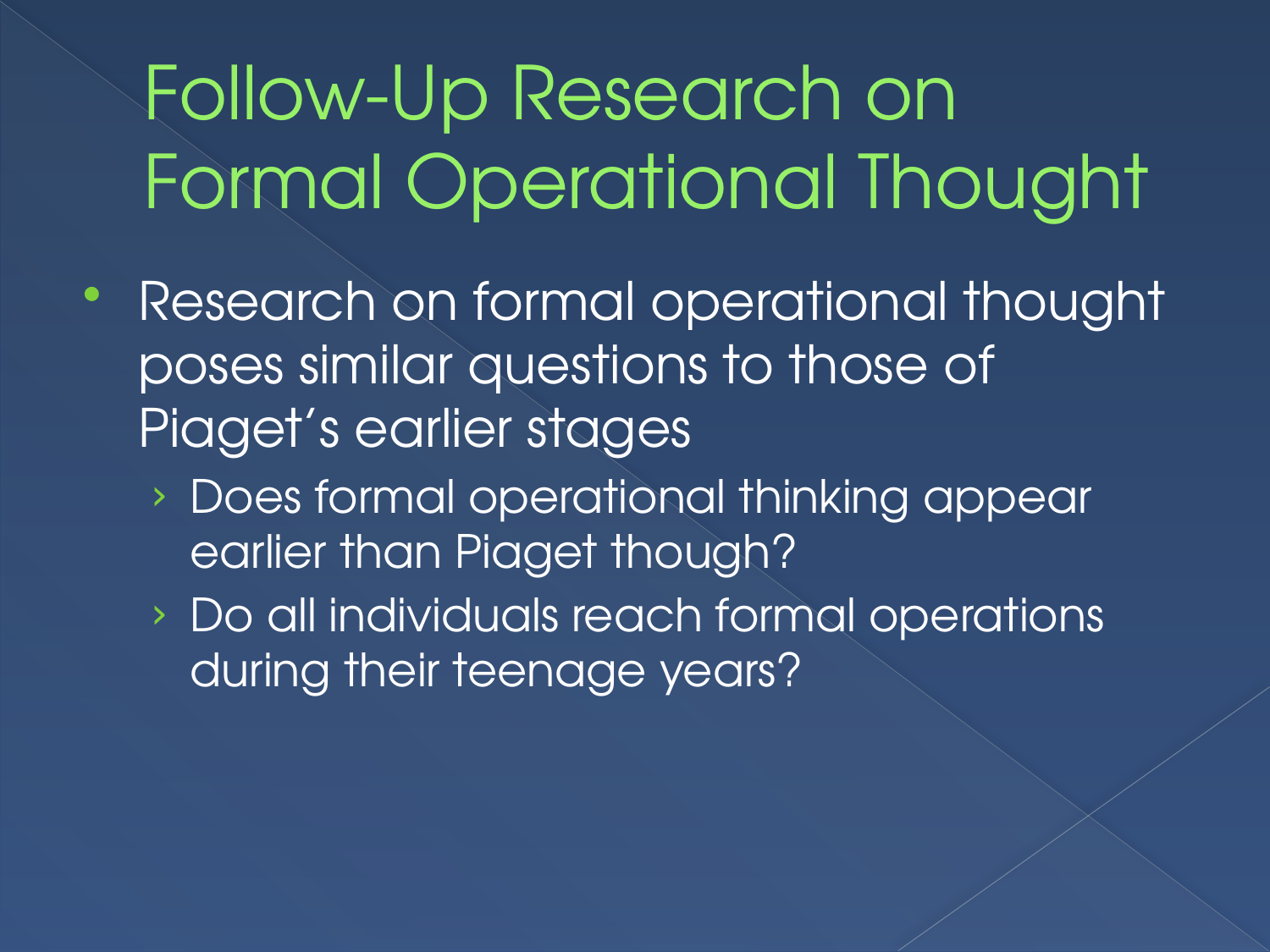

# Follow-Up Research on Formal Operational Thought
Research on formal operational thought poses similar questions to those of Piaget’s earlier stages
Does formal operational thinking appear earlier than Piaget though?
Do all individuals reach formal operations during their teenage years?